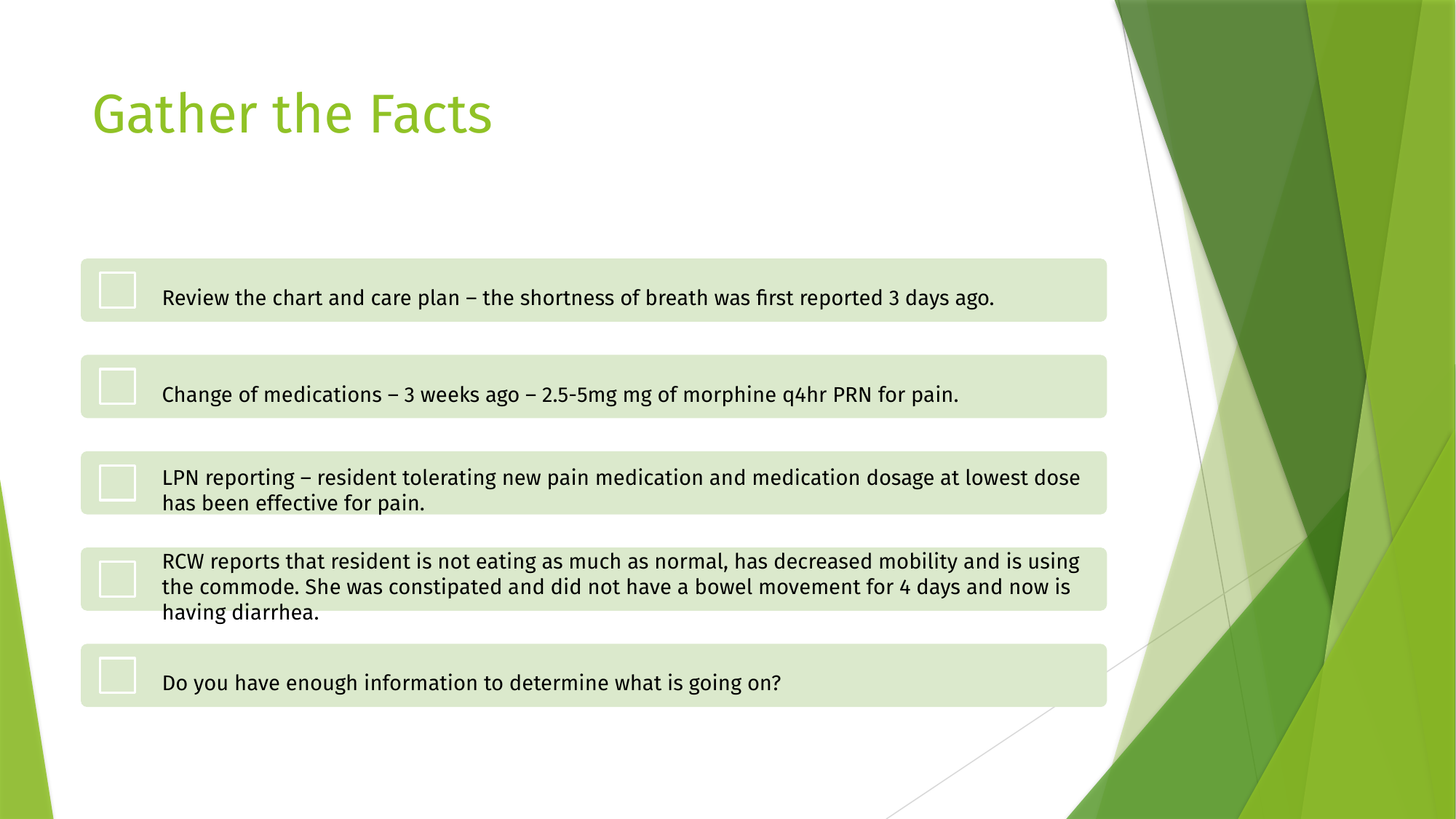

# Gather the Facts
Review the chart and care plan – the shortness of breath was first reported 3 days ago.
Change of medications – 3 weeks ago – 2.5-5mg mg of morphine q4hr PRN for pain.
LPN reporting – resident tolerating new pain medication and medication dosage at lowest dose has been effective for pain.
RCW reports that resident is not eating as much as normal, has decreased mobility and is using the commode. She was constipated and did not have a bowel movement for 4 days and now is having diarrhea.
Do you have enough information to determine what is going on?